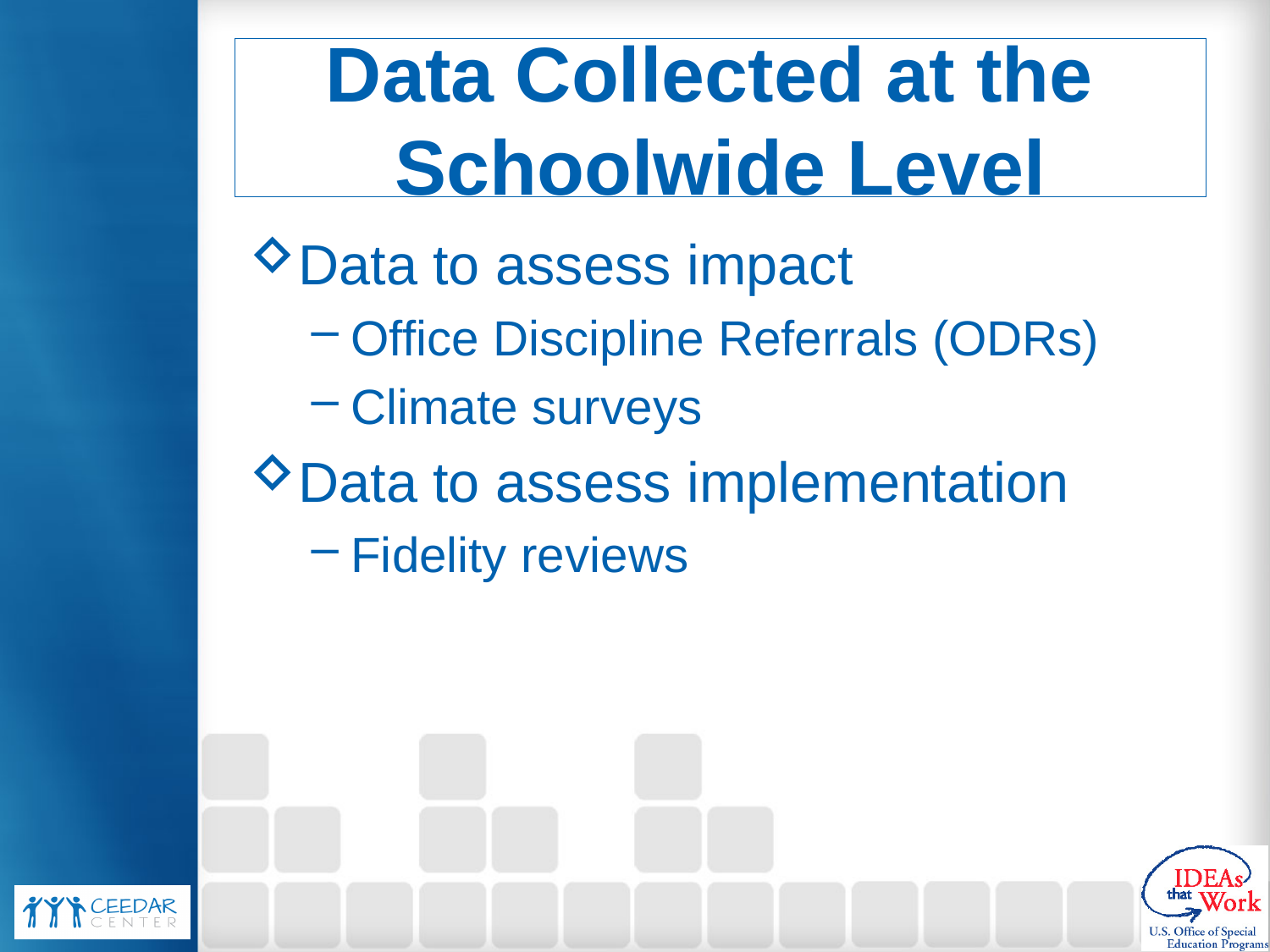

# Data Collected at the Schoolwide Level
Data to assess impact
Office Discipline Referrals (ODRs)
Climate surveys
Data to assess implementation
Fidelity reviews